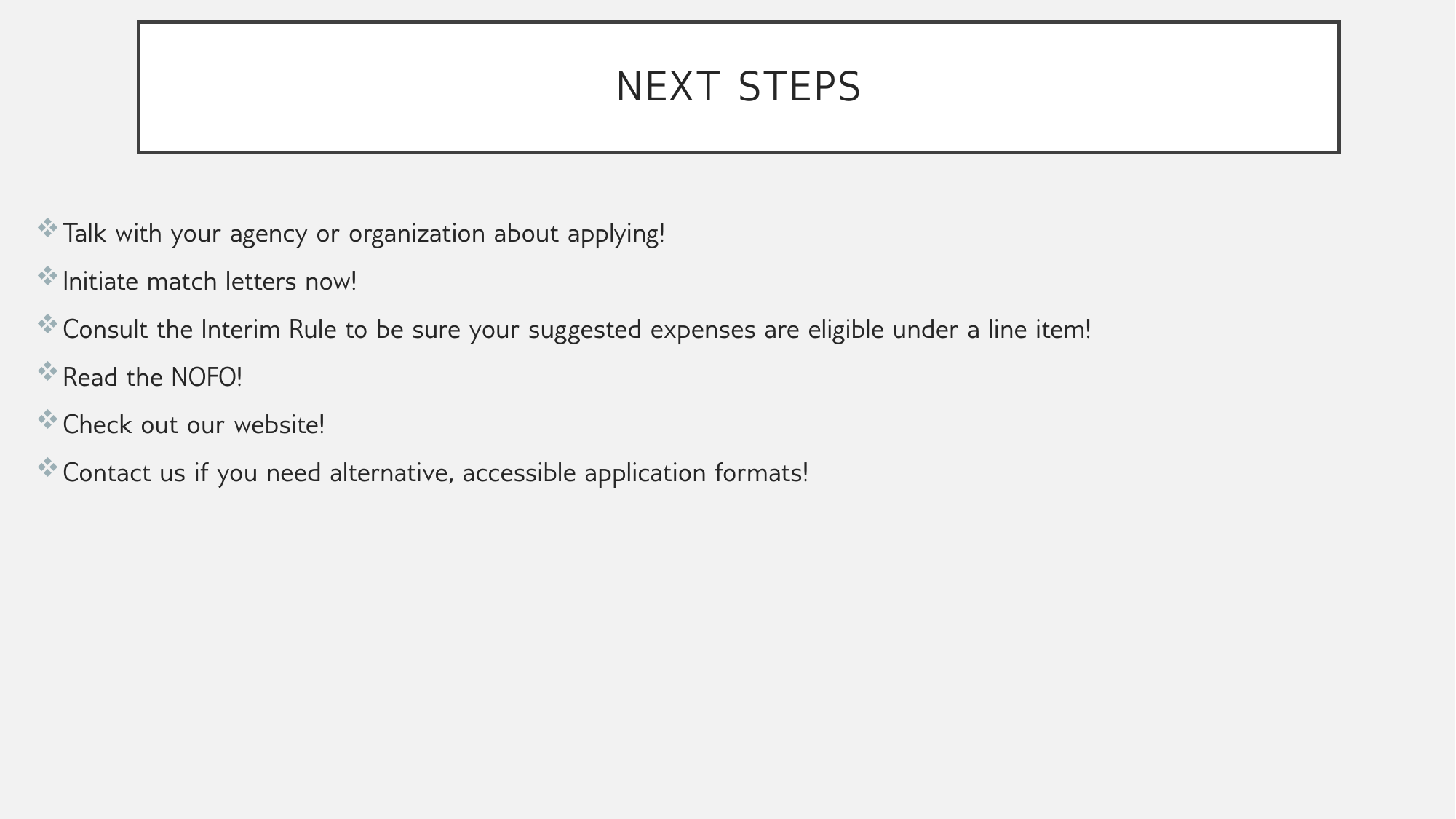

# Next steps
Talk with your agency or organization about applying!
Initiate match letters now!
Consult the Interim Rule to be sure your suggested expenses are eligible under a line item!
Read the NOFO!
Check out our website!
Contact us if you need alternative, accessible application formats!